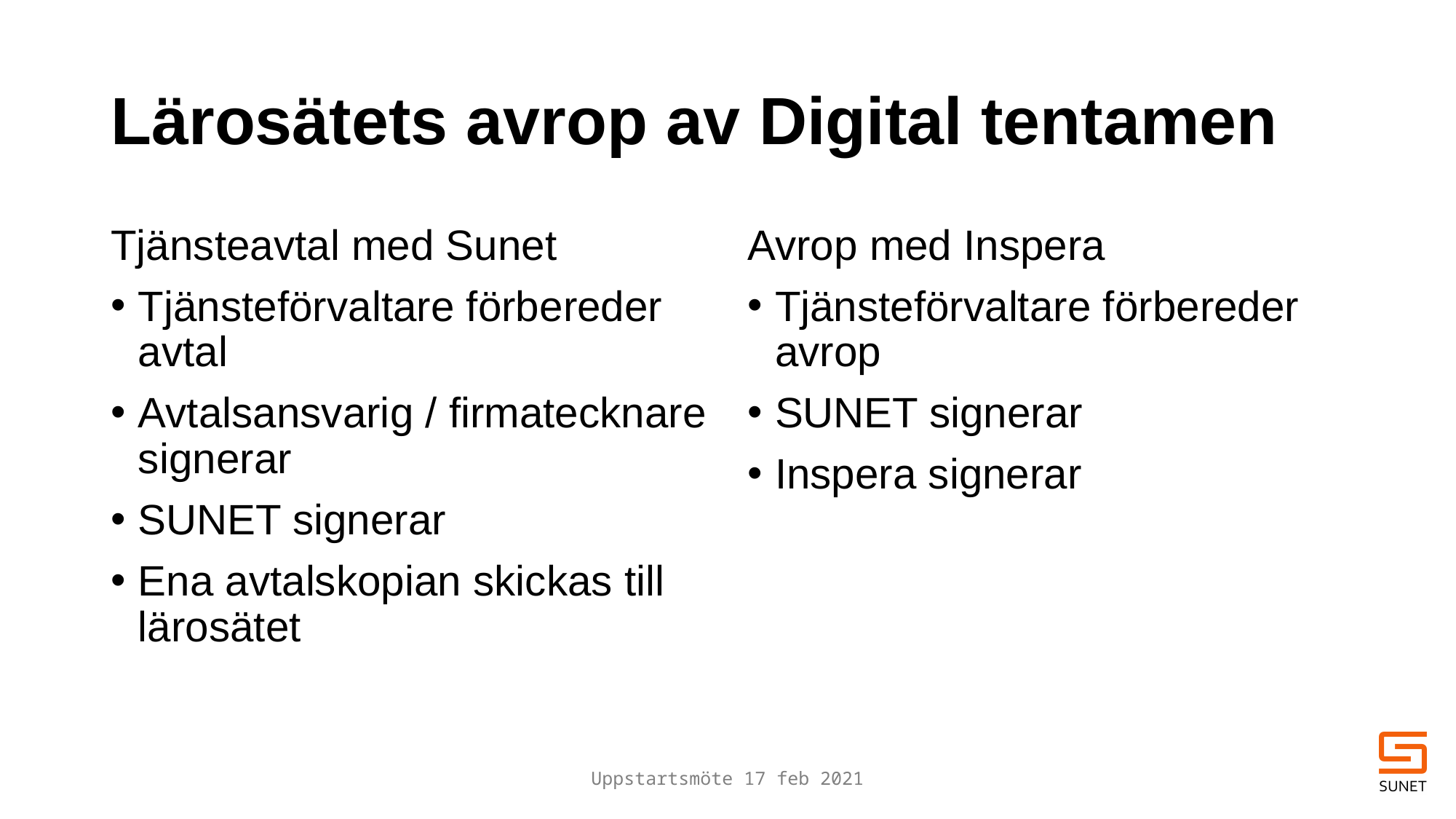

# Lärosätets avrop av Digital tentamen
Tjänsteavtal med Sunet
Tjänsteförvaltare förbereder avtal
Avtalsansvarig / firmatecknare signerar
SUNET signerar
Ena avtalskopian skickas till lärosätet
Avrop med Inspera
Tjänsteförvaltare förbereder avrop
SUNET signerar
Inspera signerar
Uppstartsmöte 17 feb 2021